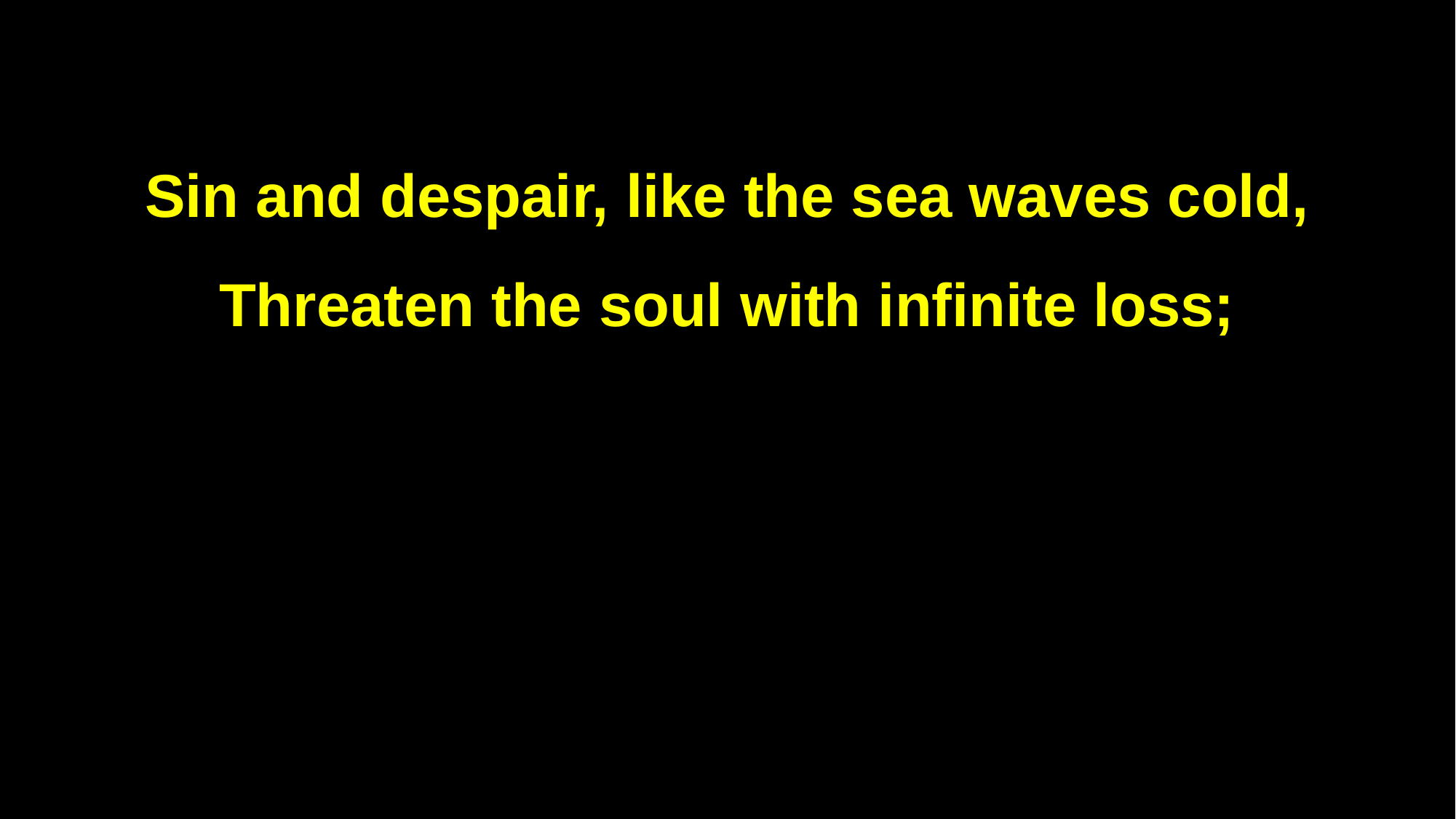

Sin and despair, like the sea waves cold,
Threaten the soul with infinite loss;